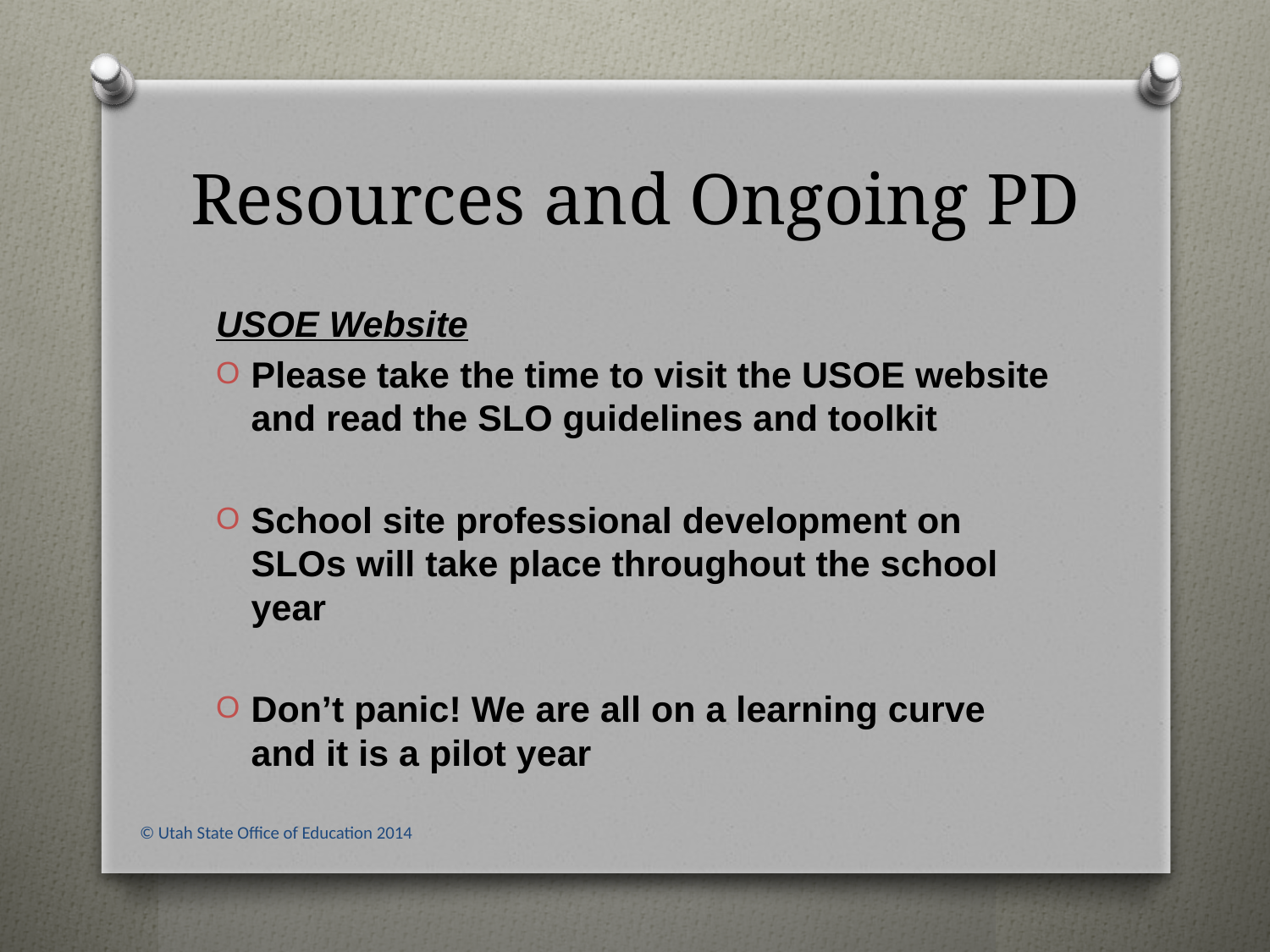

# Resources and Ongoing PD
USOE Website
Please take the time to visit the USOE website and read the SLO guidelines and toolkit

School site professional development on SLOs will take place throughout the school year

Don’t panic! We are all on a learning curve and it is a pilot year
© Utah State Office of Education 2014